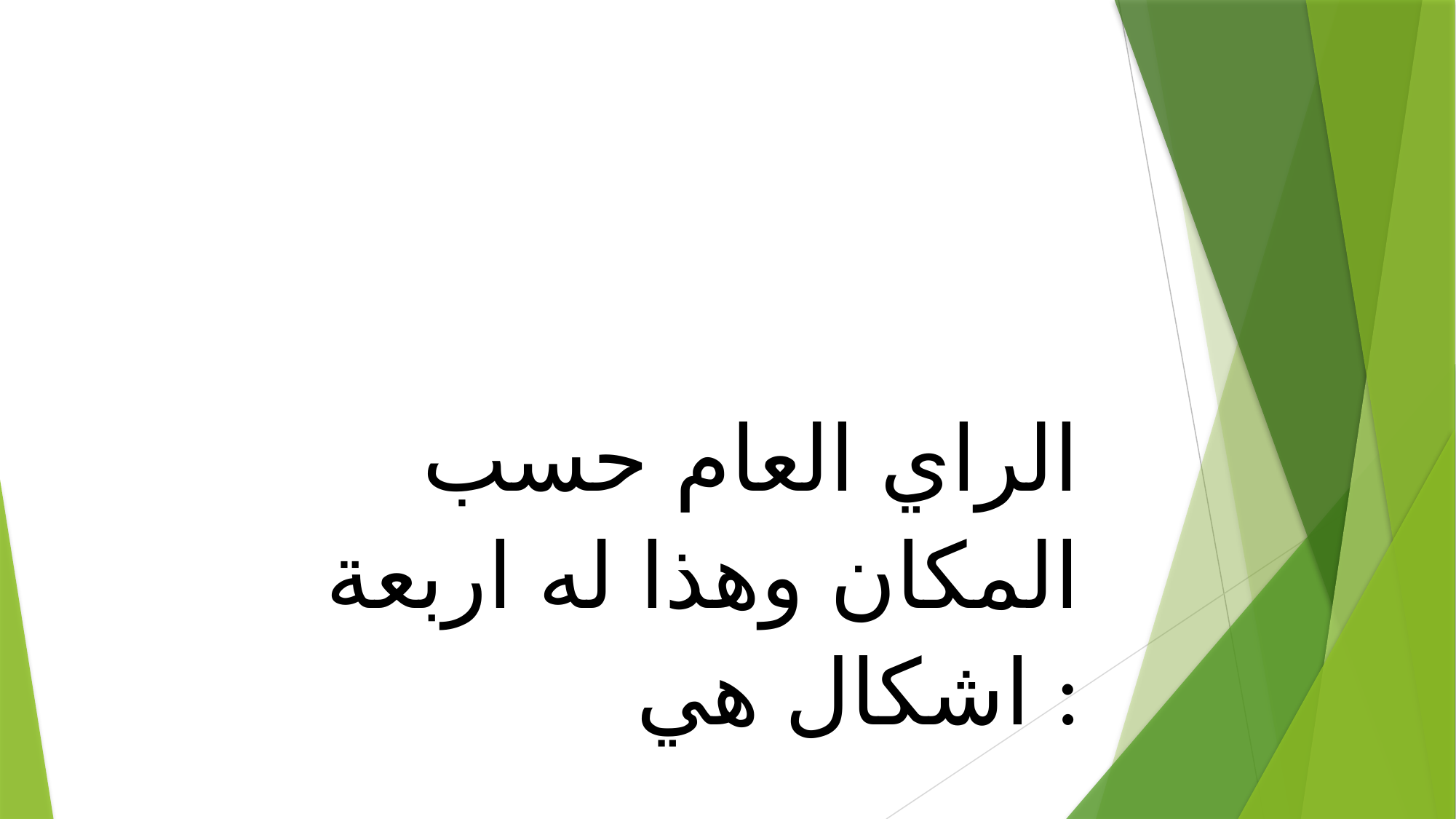

الراي العام حسب المكان وهذا له اربعة اشكال هي :